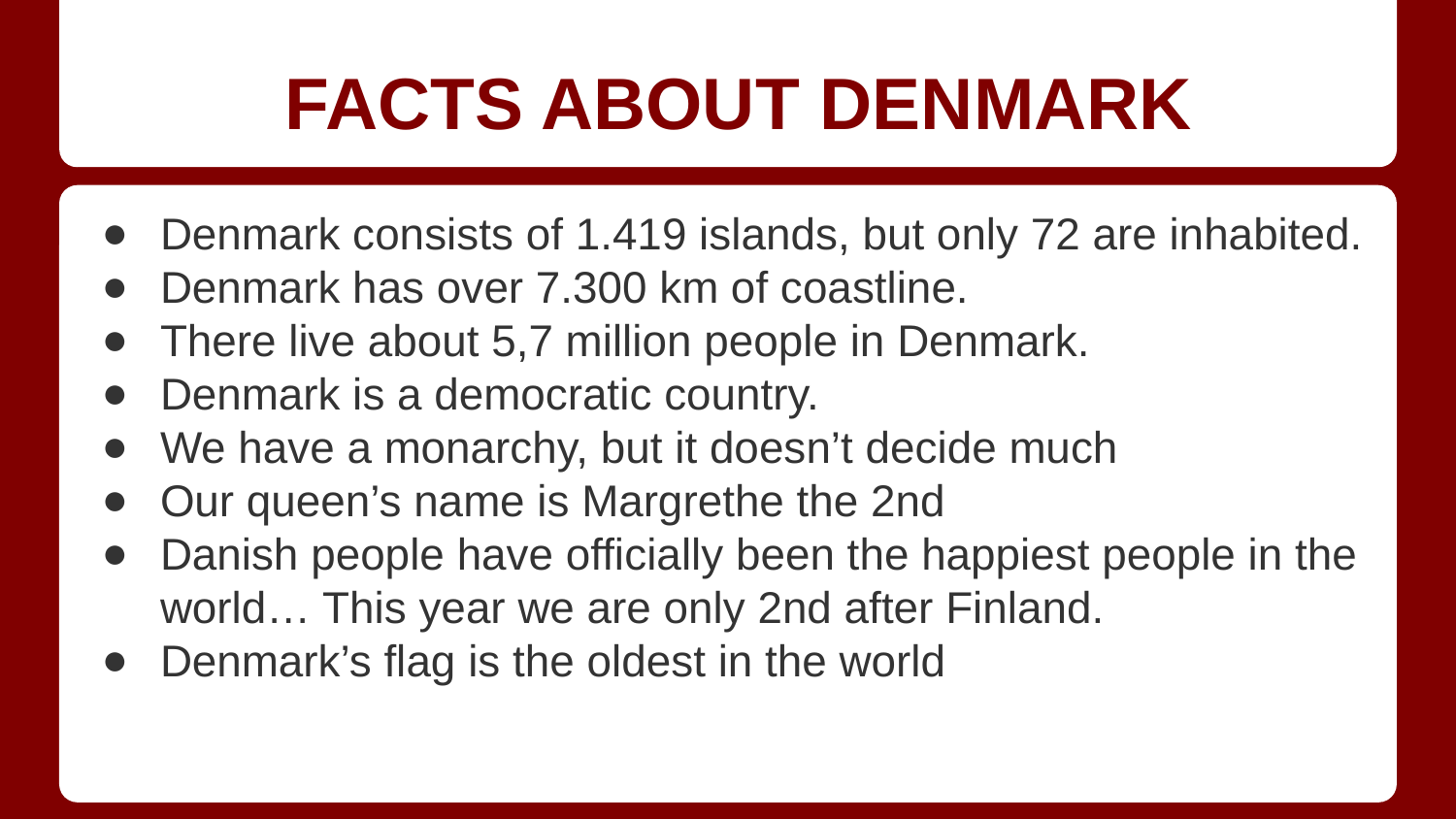

# FACTS ABOUT DENMARK
Denmark consists of 1.419 islands, but only 72 are inhabited.
Denmark has over 7.300 km of coastline.
There live about 5,7 million people in Denmark.
Denmark is a democratic country.
We have a monarchy, but it doesn’t decide much
Our queen’s name is Margrethe the 2nd
Danish people have officially been the happiest people in the world… This year we are only 2nd after Finland.
Denmark’s flag is the oldest in the world